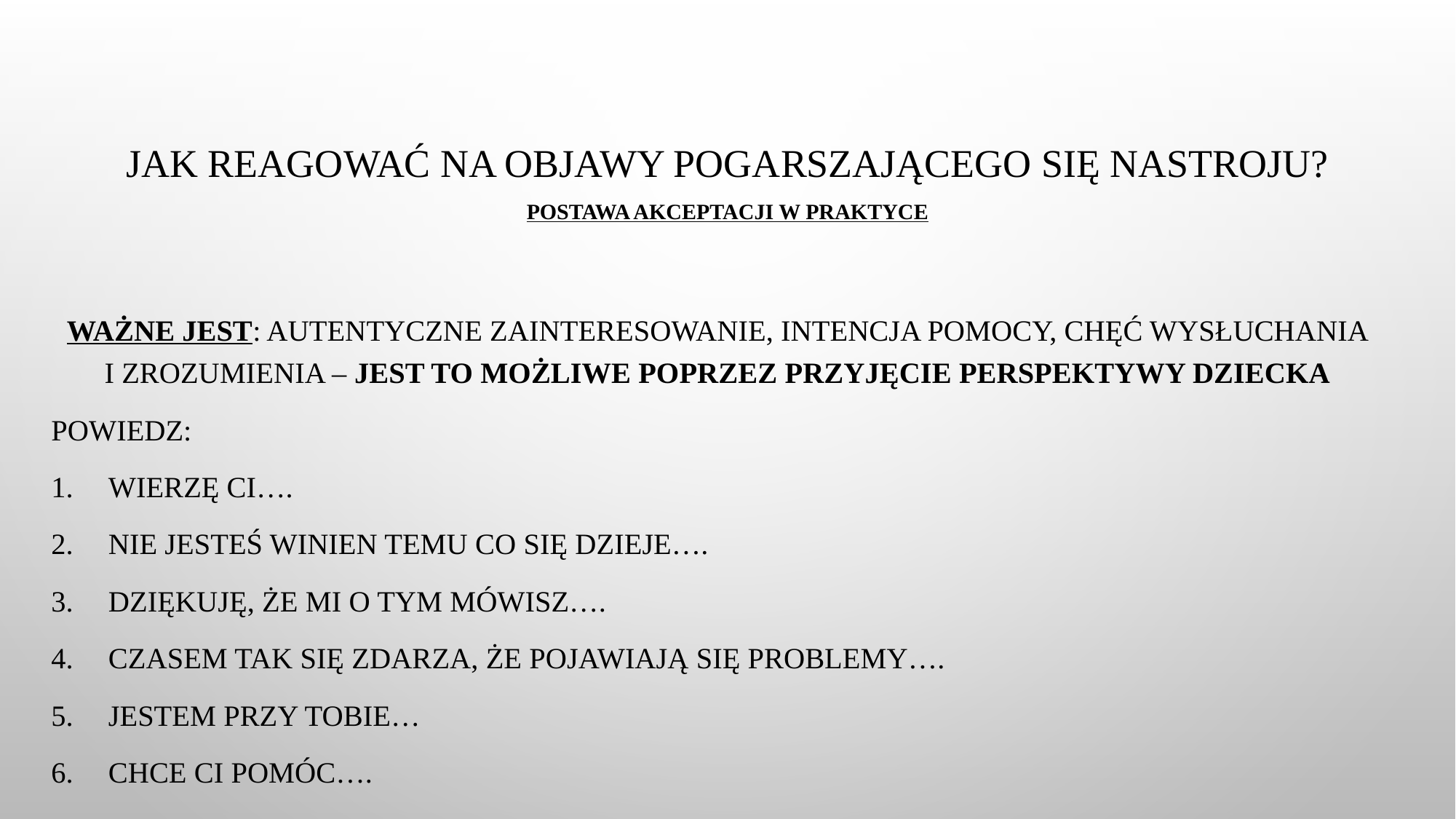

# Jak reagować na objawy pogarszającego się nastroju? Postawa akceptacji w praktyce
Ważne jest: autentyczne zainteresowanie, intencja pomocy, chęć wysłuchania i zrozumienia – jest to możliwe poprzez przyjęcie perspektywy dziecka
Powiedz:
Wierzę ci….
Nie jesteś winien temu co się dzieje….
Dziękuję, że mi o tym mówisz….
Czasem tak się zdarza, że pojawiają się problemy….
Jestem przy tobie…
Chce ci pomóc….